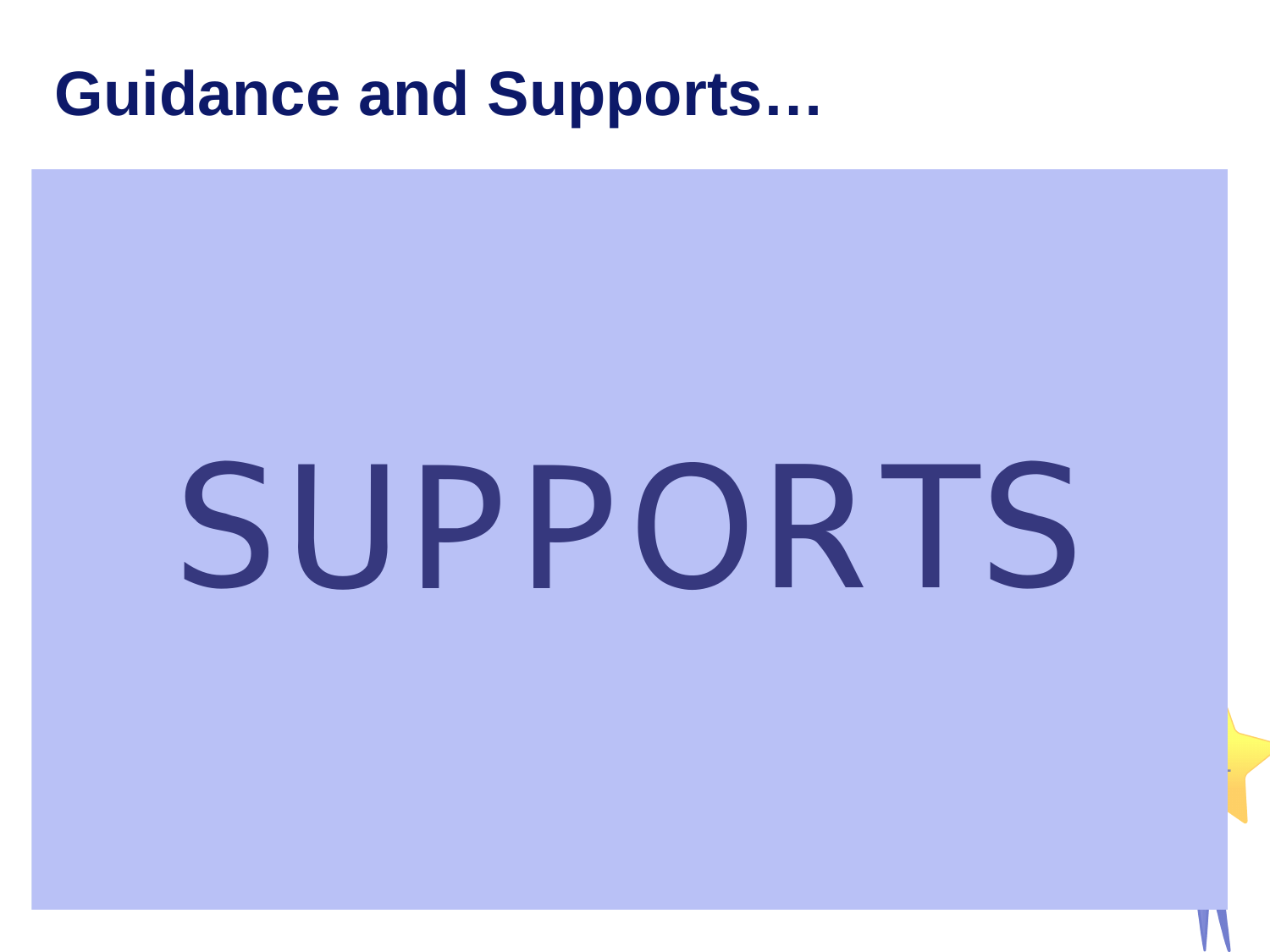

# Guidance and Supports…
Guidance:
 Overall ELL Guidance
 SCI Guidance
 ESL Guidance
 TWB/DL Guidance
 SLIFE Guidance

Summer of 2016
 ELL/SPED Guidance
 Collaboration Guidance

Supports:
ESL Curriculum Development Training
 Coaching Courses
 Technical Assistance
 Urbans
 Level 5’s
 Routine
 Tutorials
 New Data/Reports
 Smart Card
 PD

SUPPORTS
24